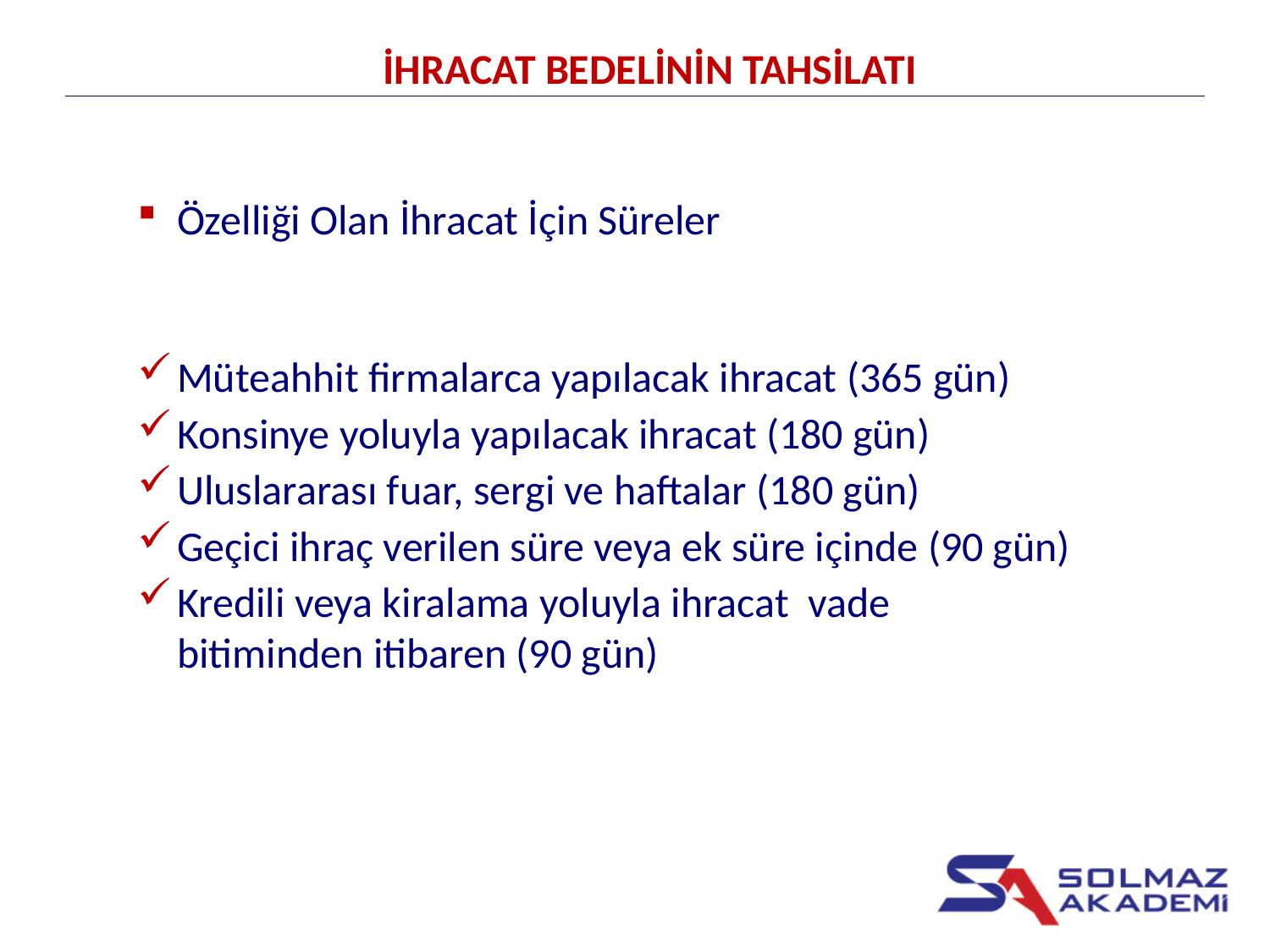

İHRACAT BEDELİNİN TAHSİLATI
Özelliği Olan İhracat İçin Süreler

Müteahhit firmalarca yapılacak ihracat (365 gün)
Konsinye yoluyla yapılacak ihracat (180 gün)
Uluslararası fuar, sergi ve haftalar (180 gün)
Geçici ihraç verilen süre veya ek süre içinde (90 gün)
Kredili veya kiralama yoluyla ihracat  vade bitiminden itibaren (90 gün)